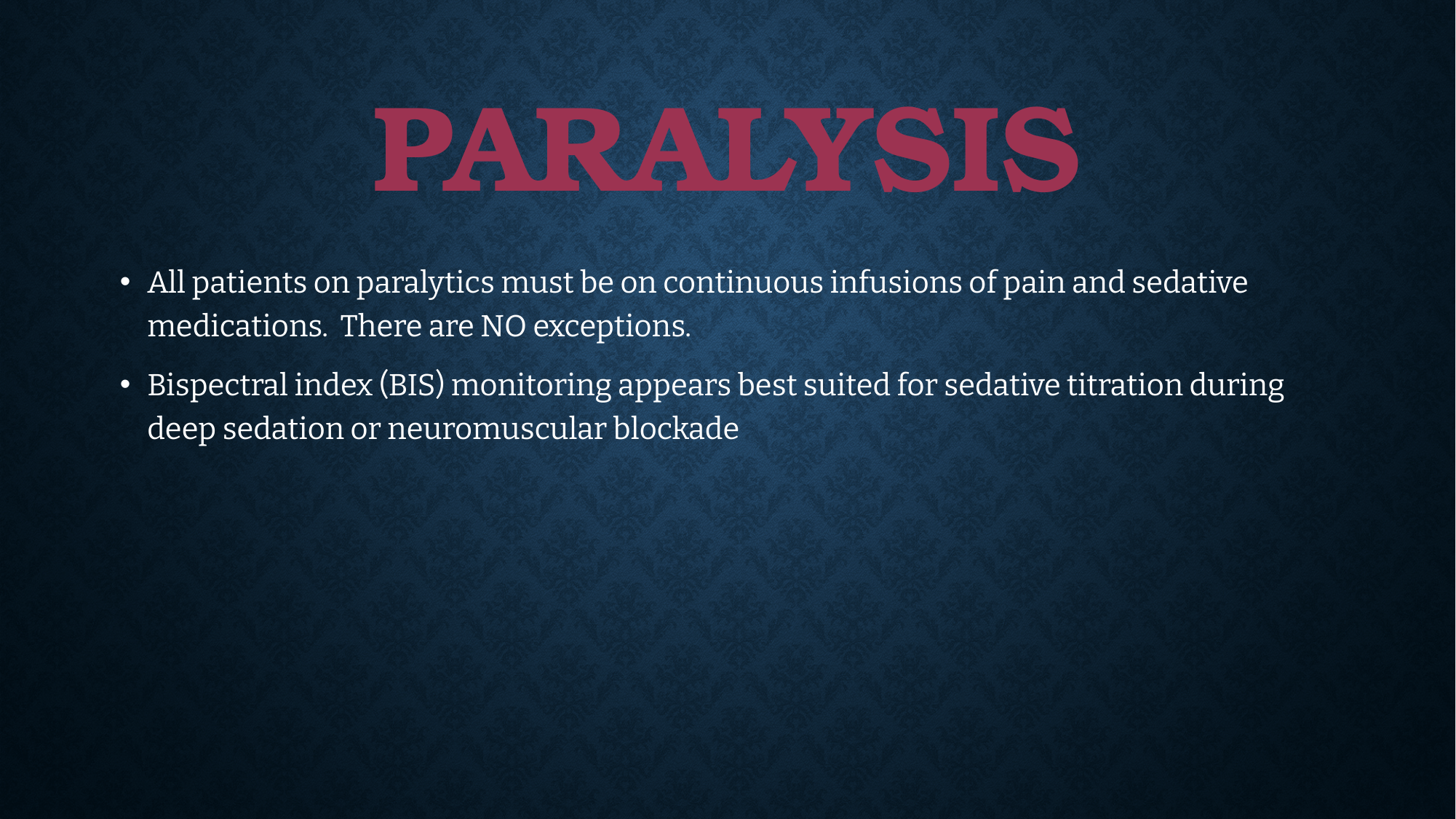

# PARALYSIS
All patients on paralytics must be on continuous infusions of pain and sedative medications.  There are NO exceptions.
Bispectral index (BIS) monitoring appears best suited for sedative titration during deep sedation or neuromuscular blockade